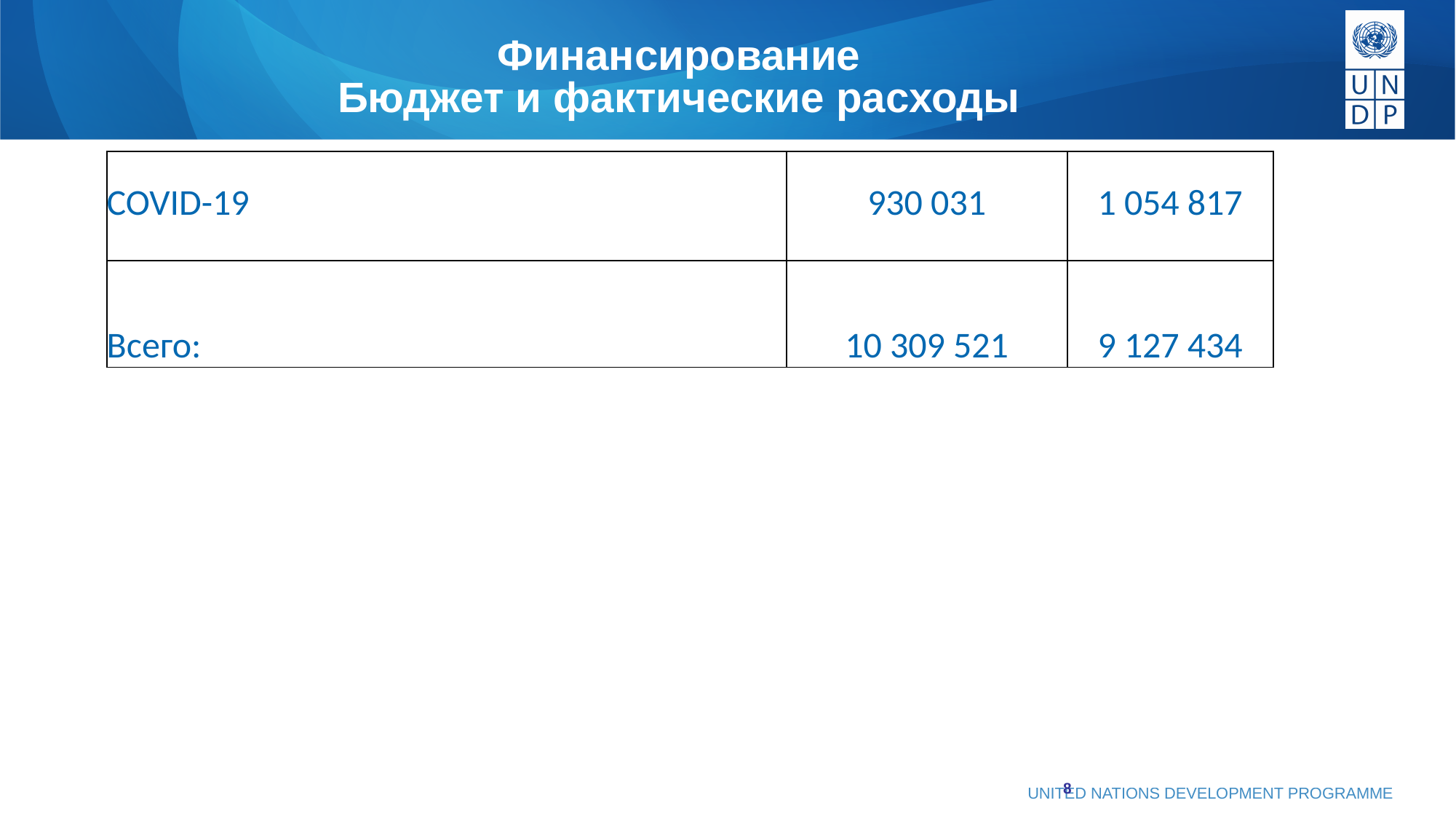

# Финансирование Бюджет и фактические расходы
| COVID-19 | 930 031 | 1 054 817 |
| --- | --- | --- |
| Всего: | 10 309 521 | 9 127 434 |
8